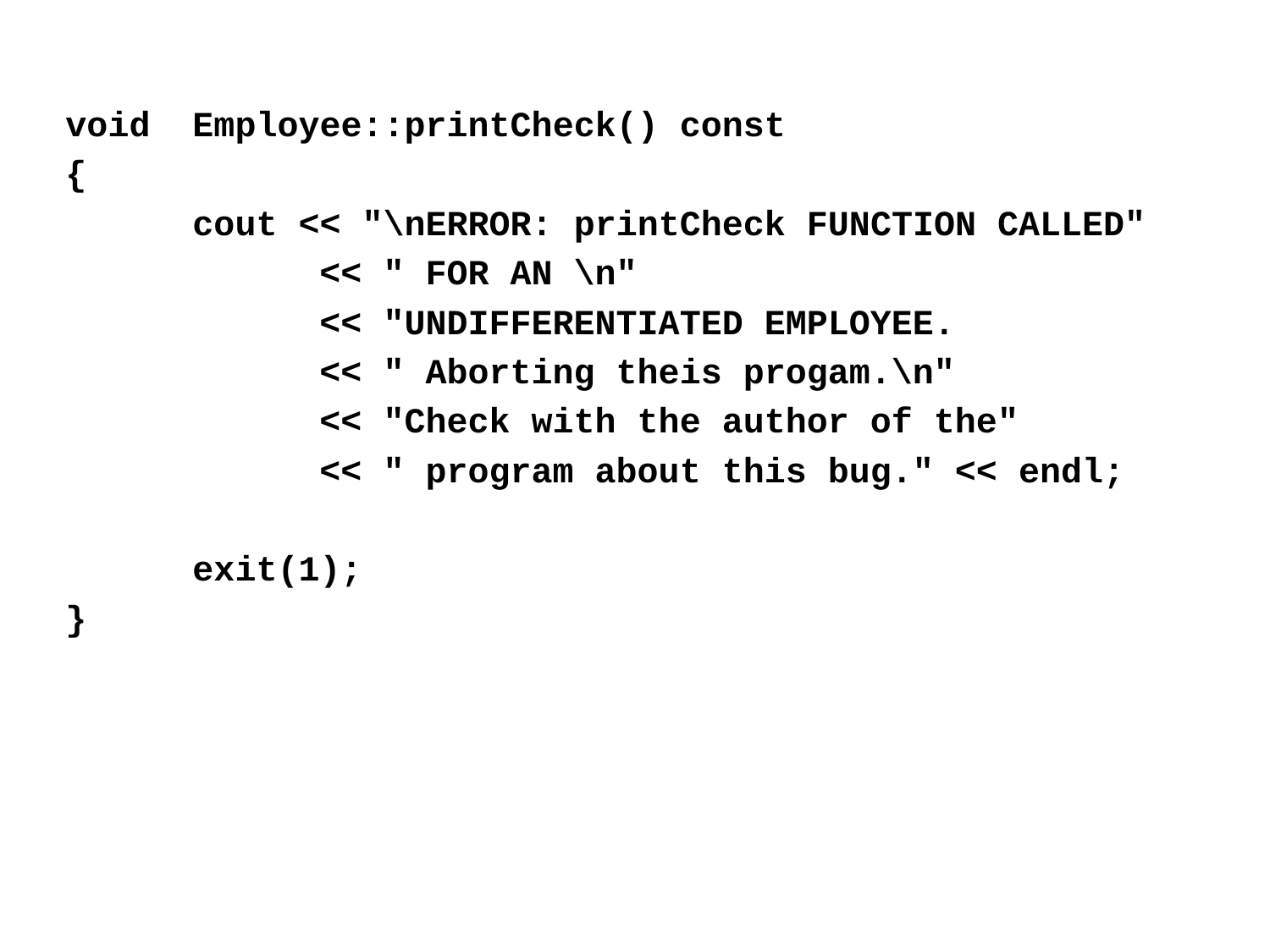

void	Employee::printCheck() const
{
	cout << "\nERROR: printCheck FUNCTION CALLED"
		<< " FOR AN \n"
		<< "UNDIFFERENTIATED EMPLOYEE.
		<< " Aborting theis progam.\n"
		<< "Check with the author of the"
		<< " program about this bug." << endl;

	exit(1);
}